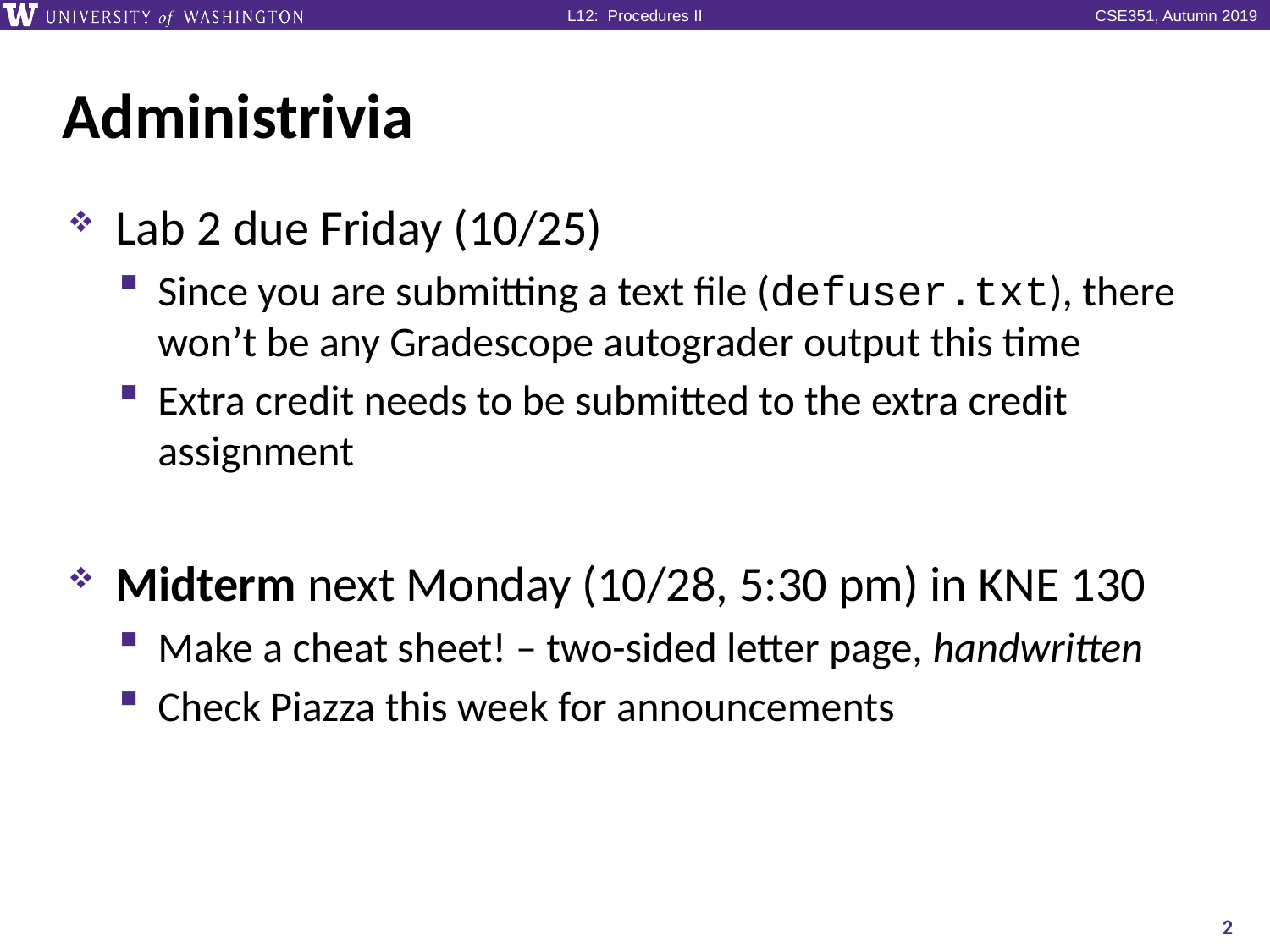

# Administrivia
Lab 2 due Friday (10/25)
Since you are submitting a text file (defuser.txt), there won’t be any Gradescope autograder output this time
Extra credit needs to be submitted to the extra credit assignment

Midterm next Monday (10/28, 5:30 pm) in KNE 130
Make a cheat sheet! – two-sided letter page, handwritten
Check Piazza this week for announcements

2